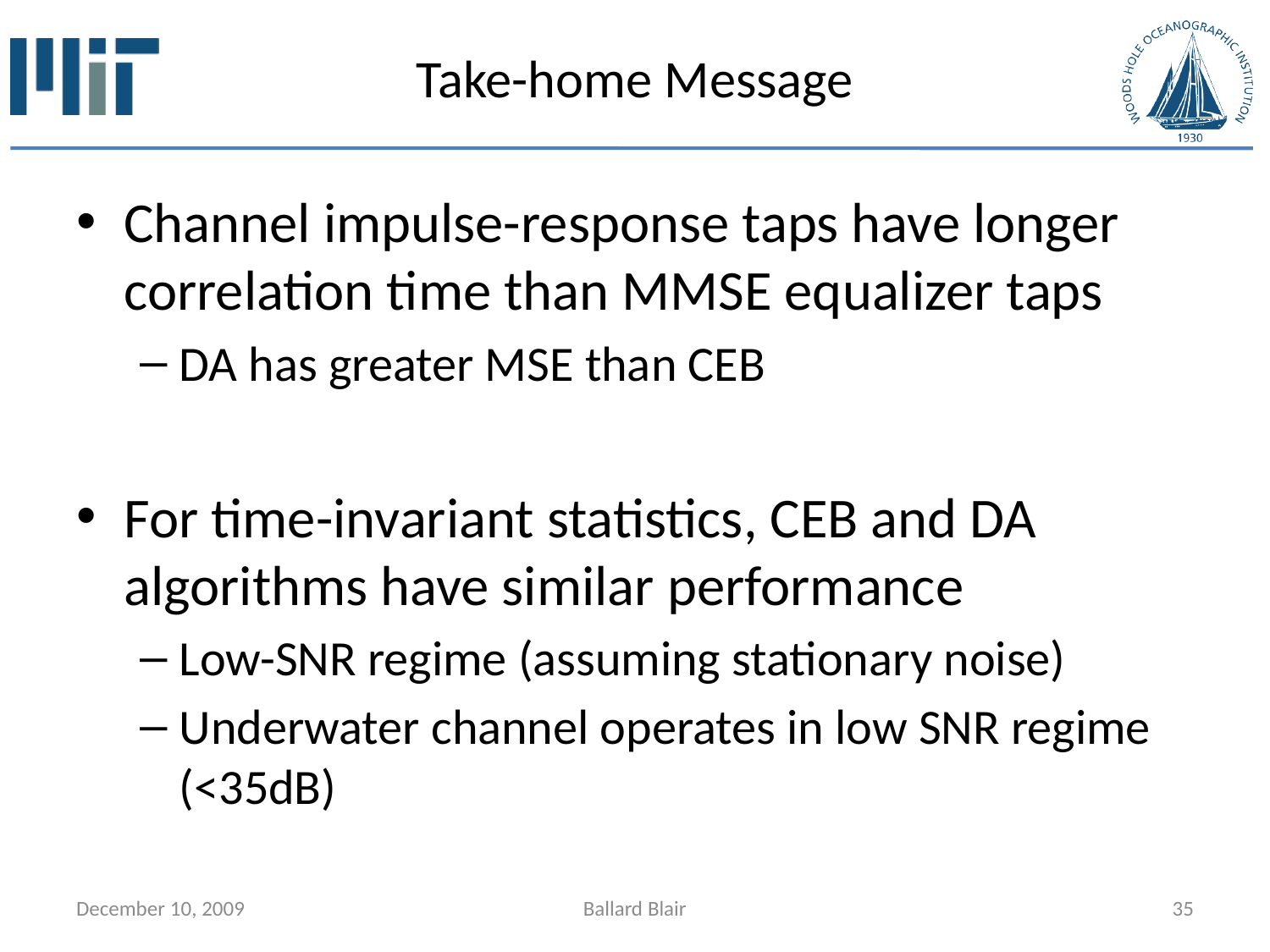

# Take-home Message
Channel impulse-response taps have longer correlation time than MMSE equalizer taps
DA has greater MSE than CEB

For time-invariant statistics, CEB and DA algorithms have similar performance
Low-SNR regime (assuming stationary noise)
Underwater channel operates in low SNR regime (<35dB)
December 10, 2009
Ballard Blair
35